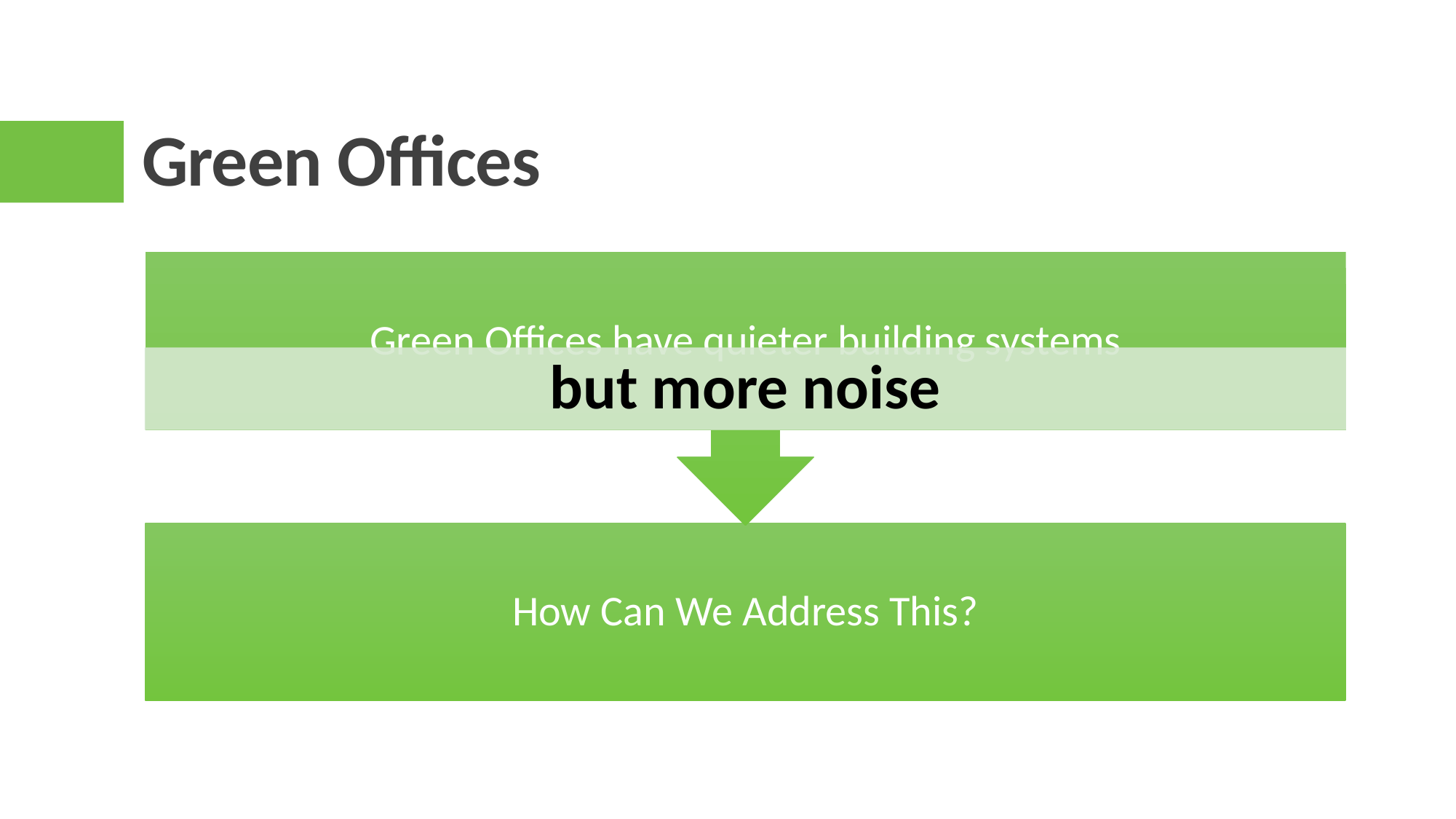

# Green Offices
How Can We Address This?
Green Offices have quieter building systems
but more noise